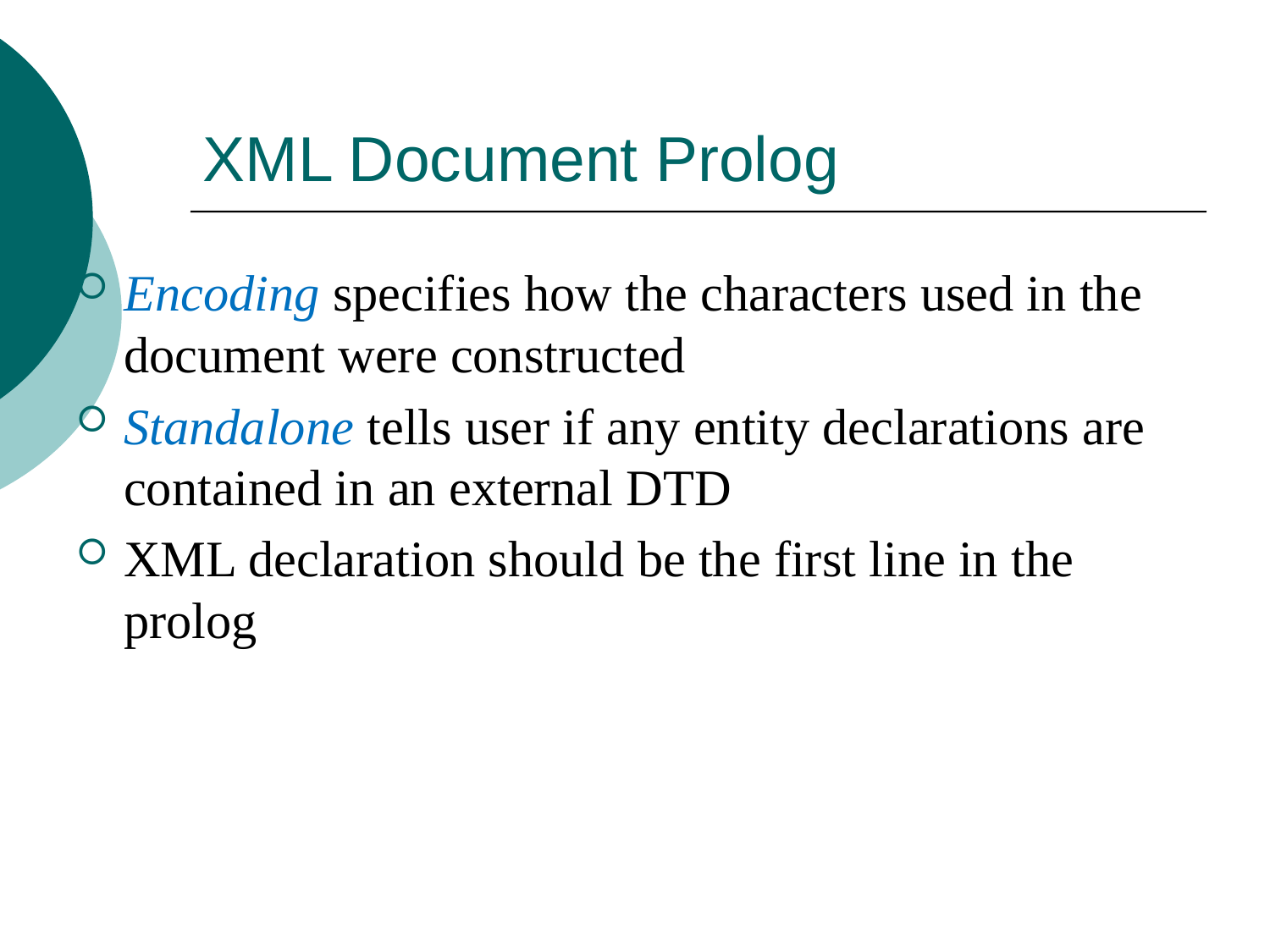

# XML Document Prolog
Encoding specifies how the characters used in the document were constructed
Standalone tells user if any entity declarations are contained in an external DTD
XML declaration should be the first line in the prolog